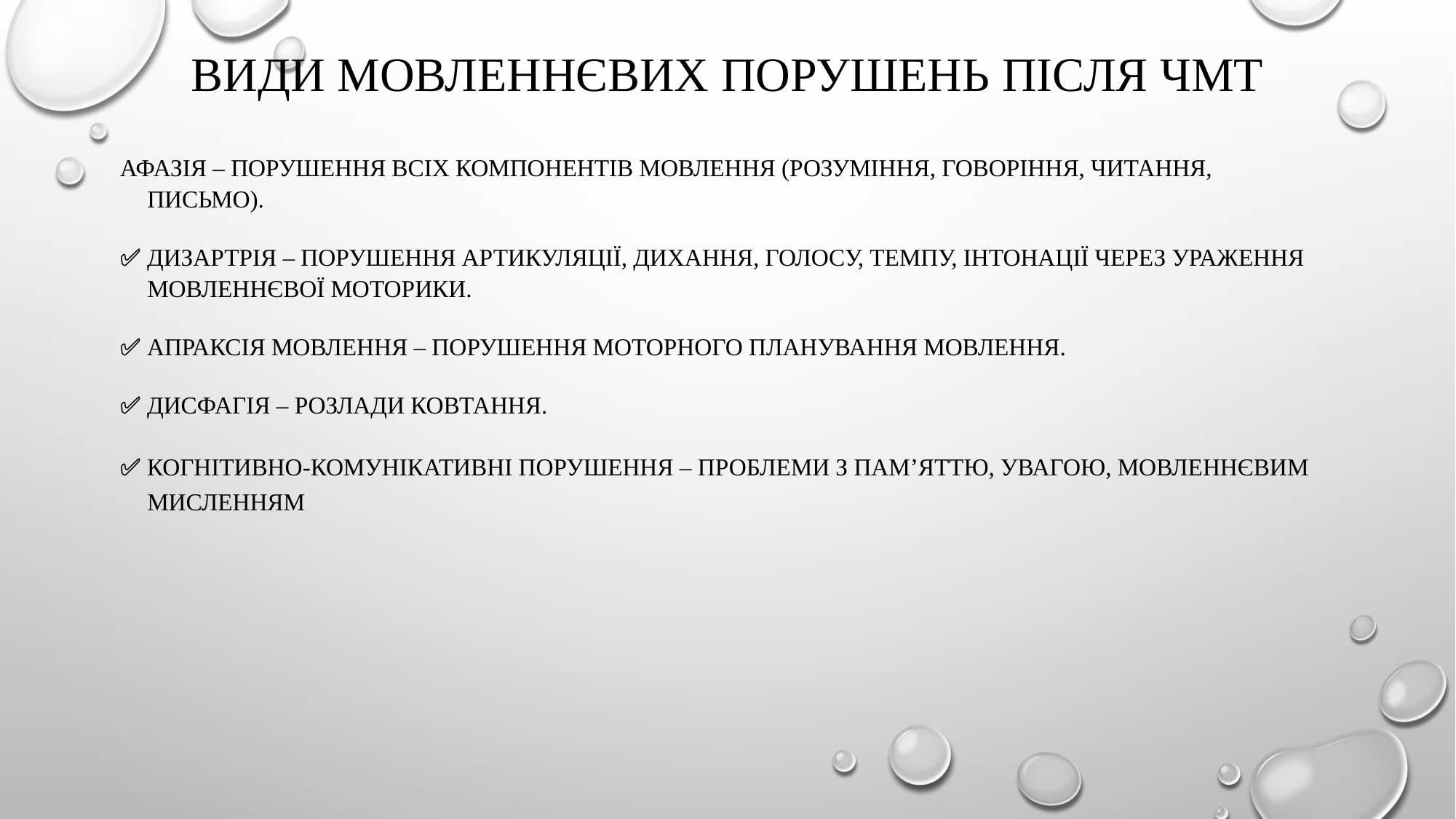

# Види мовленнєвих порушень після ЧМТ
Афазія – порушення всіх компонентів мовлення (розуміння, говоріння, читання, письмо).
✅ Дизартрія – порушення артикуляції, дихання, голосу, темпу, інтонації через ураження мовленнєвої моторики.
✅ Апраксія мовлення – порушення моторного планування мовлення.
✅ Дисфагія – розлади ковтання.
✅ Когнітивно-комунікативні порушення – проблеми з пам’яттю, увагою, мовленнєвим мисленням